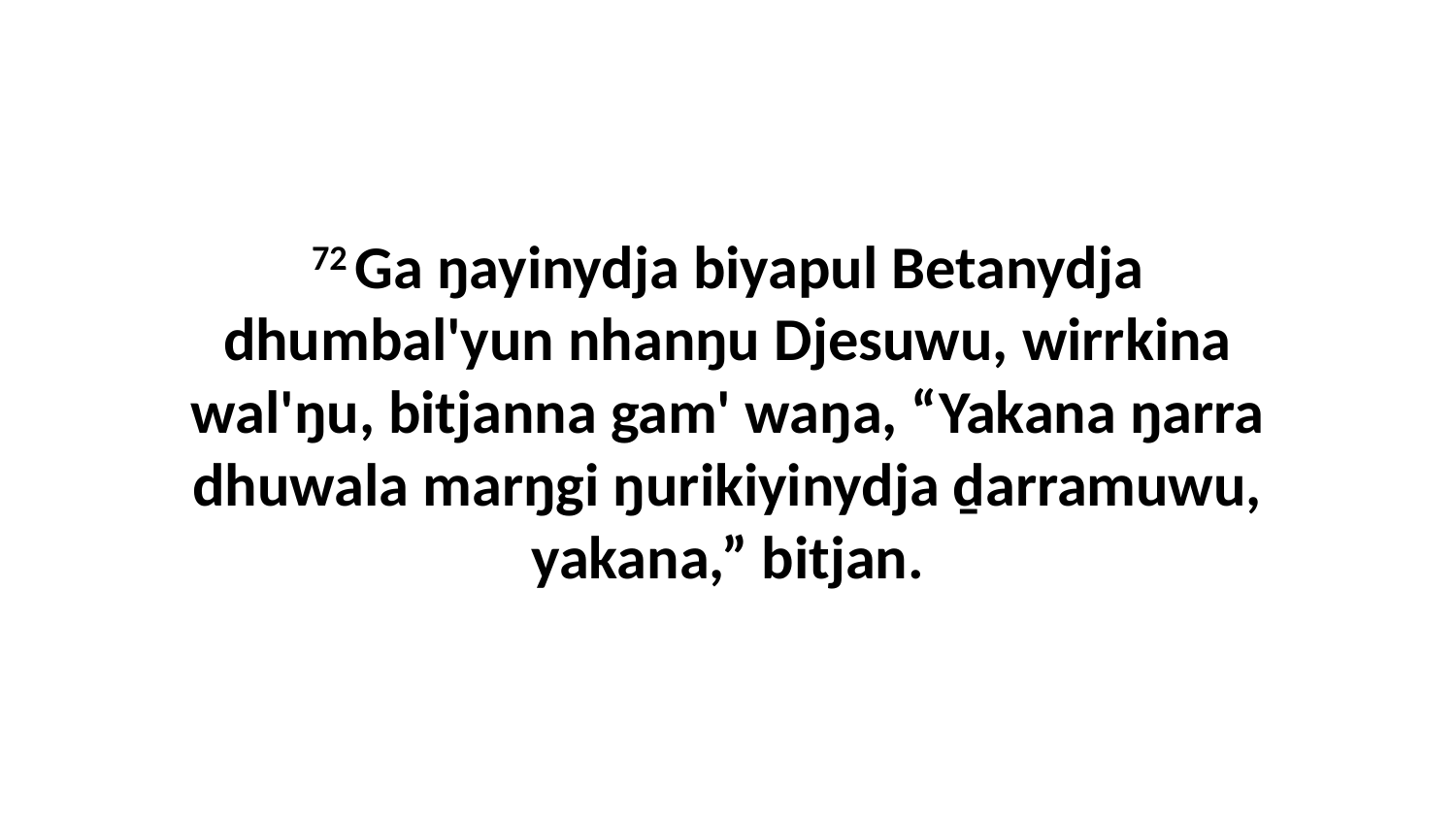

72 Ga ŋayinydja biyapul Betanydja dhumbal'yun nhanŋu Djesuwu, wirrkina wal'ŋu, bitjanna gam' waŋa, “Yakana ŋarra dhuwala marŋgi ŋurikiyinydja ḏarramuwu, yakana,” bitjan.